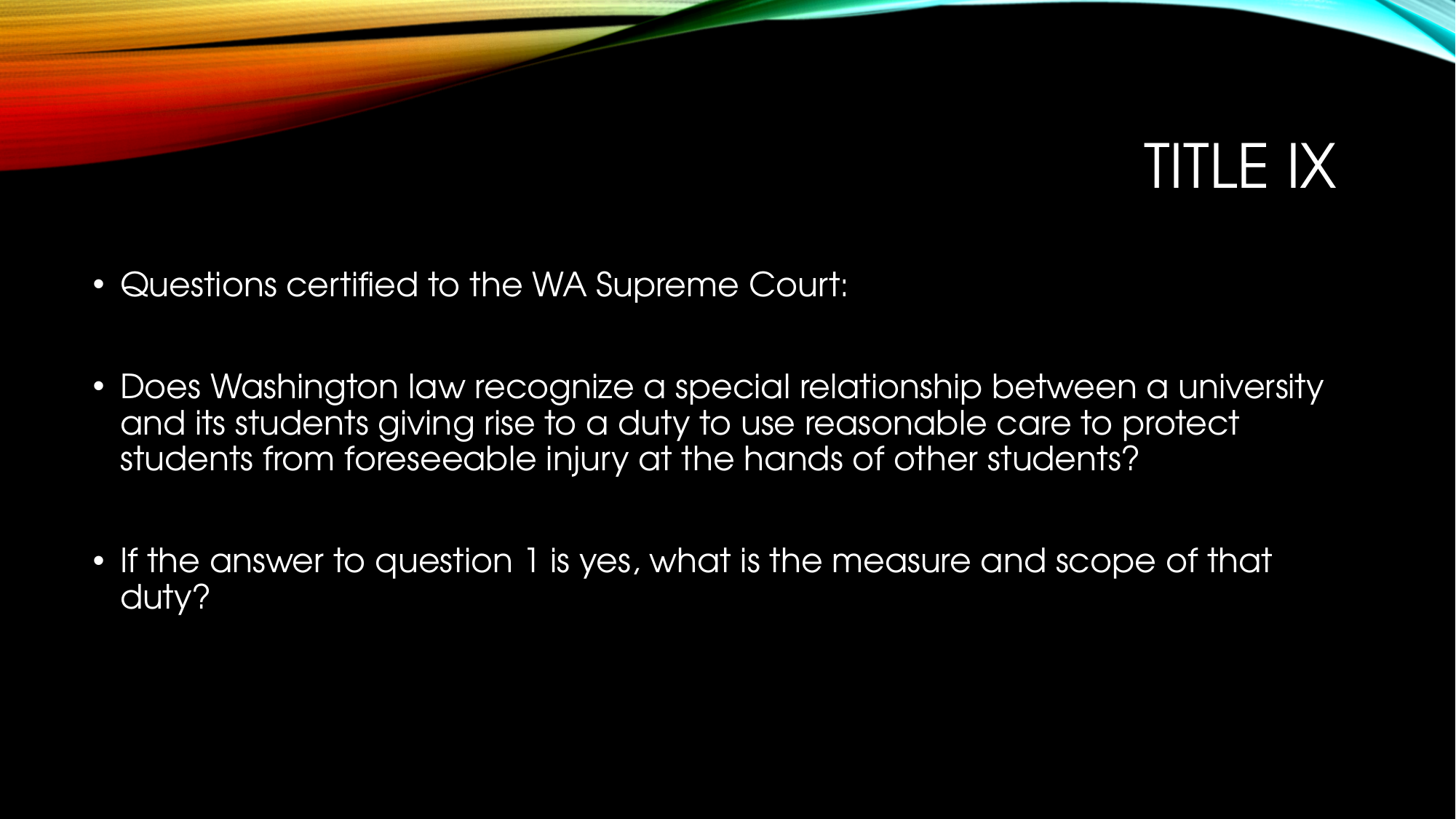

# Title IX
Questions certified to the WA Supreme Court:

Does Washington law recognize a special relationship between a university and its students giving rise to a duty to use reasonable care to protect students from foreseeable injury at the hands of other students?

If the answer to question 1 is yes, what is the measure and scope of that duty?